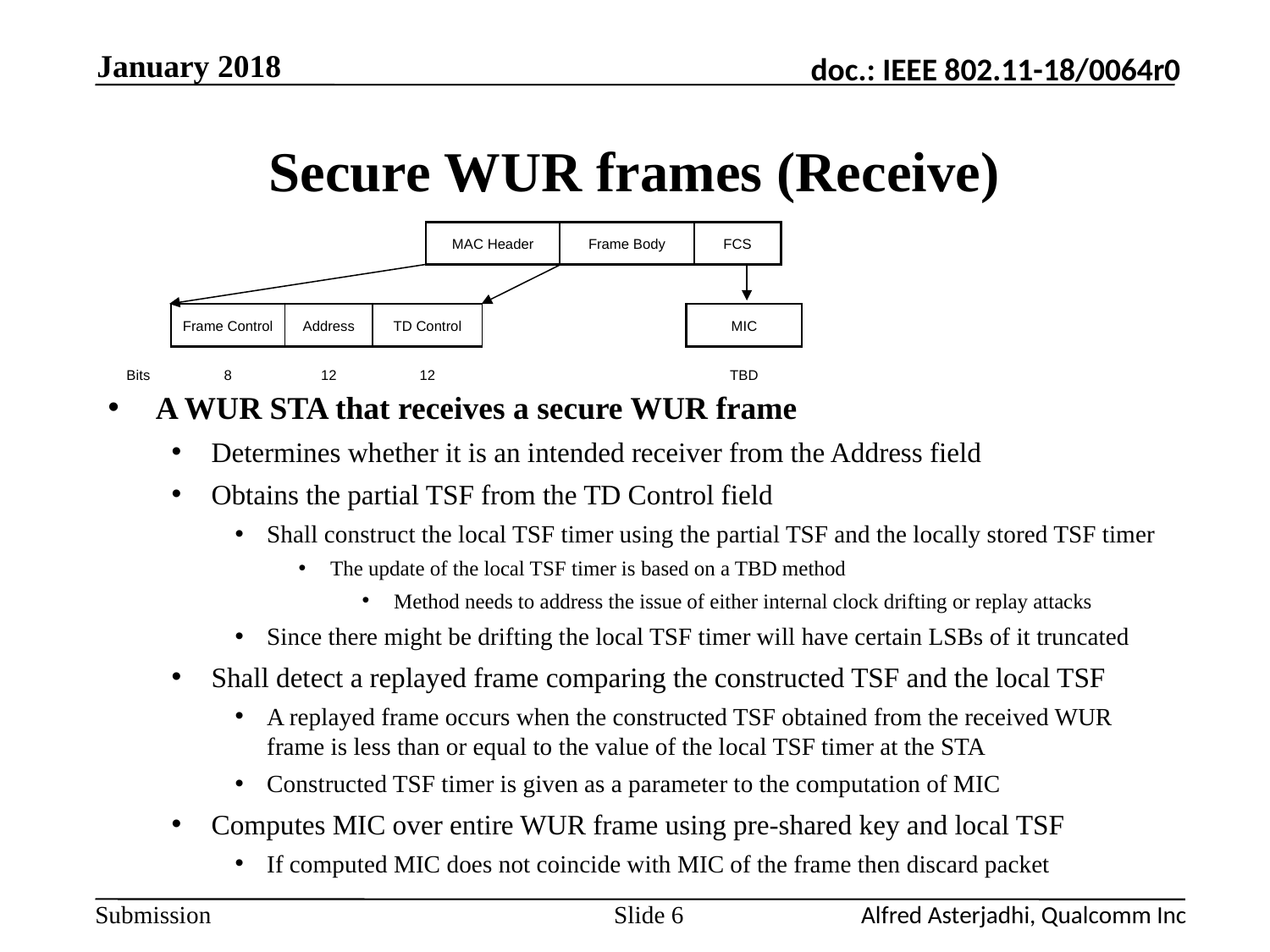

January 2018
# Secure WUR frames (Receive)
| MAC Header | Frame Body | FCS |
| --- | --- | --- |
|  | Frame Control | Address | TD Control |
| --- | --- | --- | --- |
| Bits | 8 | 12 | 12 |
| MIC |
| --- |
| TBD |
A WUR STA that receives a secure WUR frame
Determines whether it is an intended receiver from the Address field
Obtains the partial TSF from the TD Control field
Shall construct the local TSF timer using the partial TSF and the locally stored TSF timer
The update of the local TSF timer is based on a TBD method
Method needs to address the issue of either internal clock drifting or replay attacks
Since there might be drifting the local TSF timer will have certain LSBs of it truncated
Shall detect a replayed frame comparing the constructed TSF and the local TSF
A replayed frame occurs when the constructed TSF obtained from the received WUR frame is less than or equal to the value of the local TSF timer at the STA
Constructed TSF timer is given as a parameter to the computation of MIC
Computes MIC over entire WUR frame using pre-shared key and local TSF
If computed MIC does not coincide with MIC of the frame then discard packet
Slide 6
Alfred Asterjadhi, Qualcomm Inc